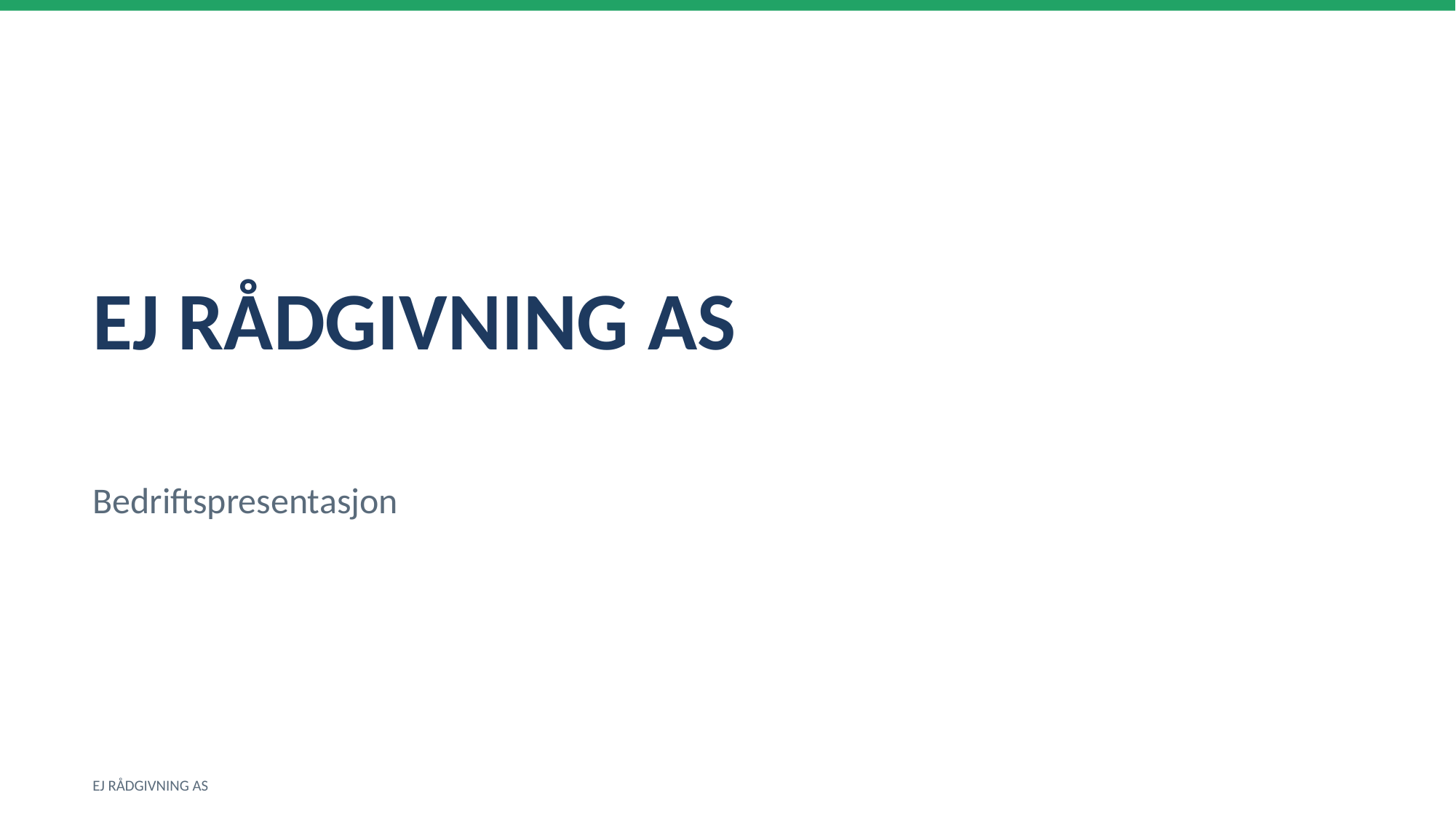

EJ RÅDGIVNING AS
Bedriftspresentasjon
EJ RÅDGIVNING AS